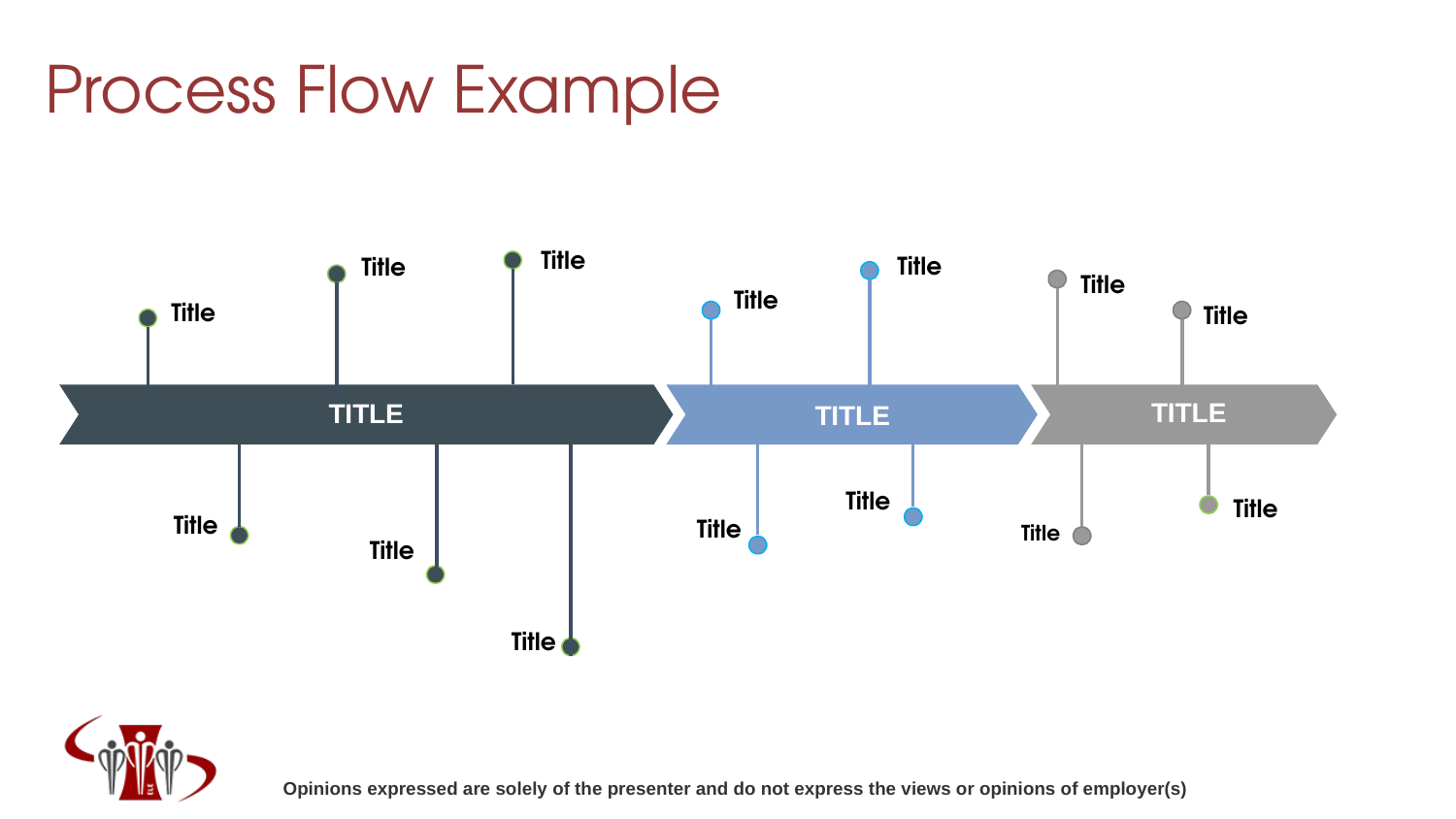

# Process Flow Example
Title

Title

Title

Title

Title

Title
Title

Title

Title

Title

Title
TITLE
TITLE
 TITLE

Title

Title

Title